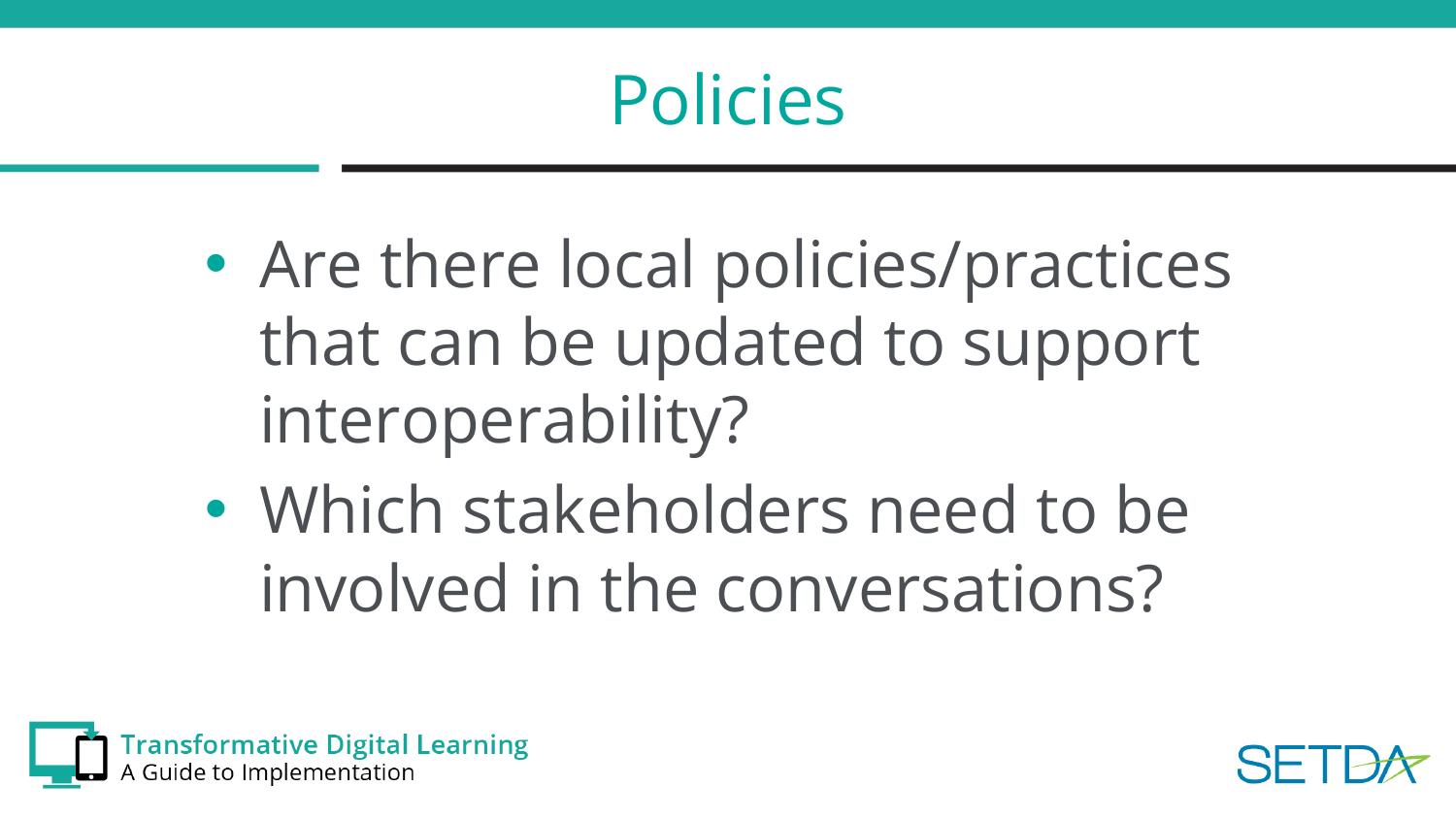

# Policies
Are there local policies/practices that can be updated to support interoperability?
Which stakeholders need to be involved in the conversations?